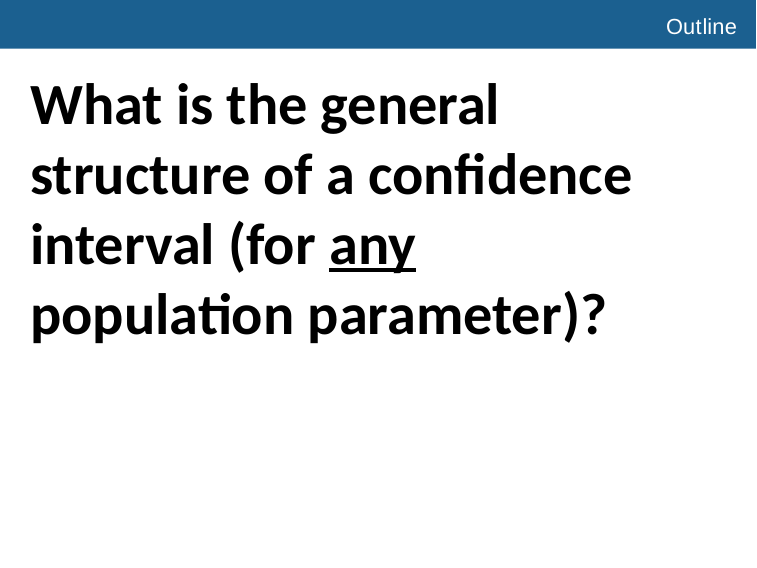

# Outline
What is the general structure of a confidence interval (for any population parameter)?